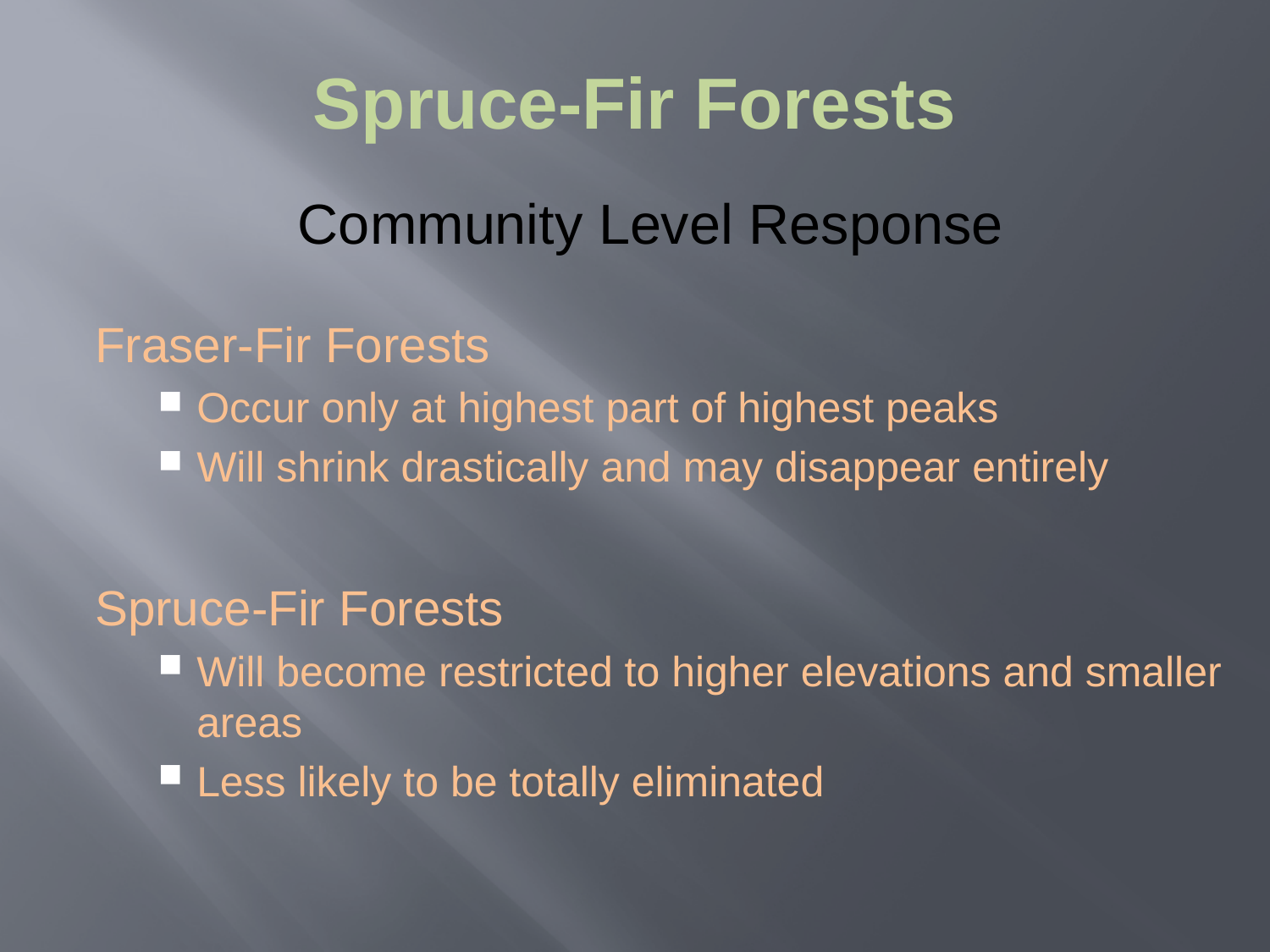

Spruce-Fir Forests
Community Level Response
Fraser-Fir Forests
Occur only at highest part of highest peaks
Will shrink drastically and may disappear entirely

Spruce-Fir Forests
Will become restricted to higher elevations and smaller areas
Less likely to be totally eliminated